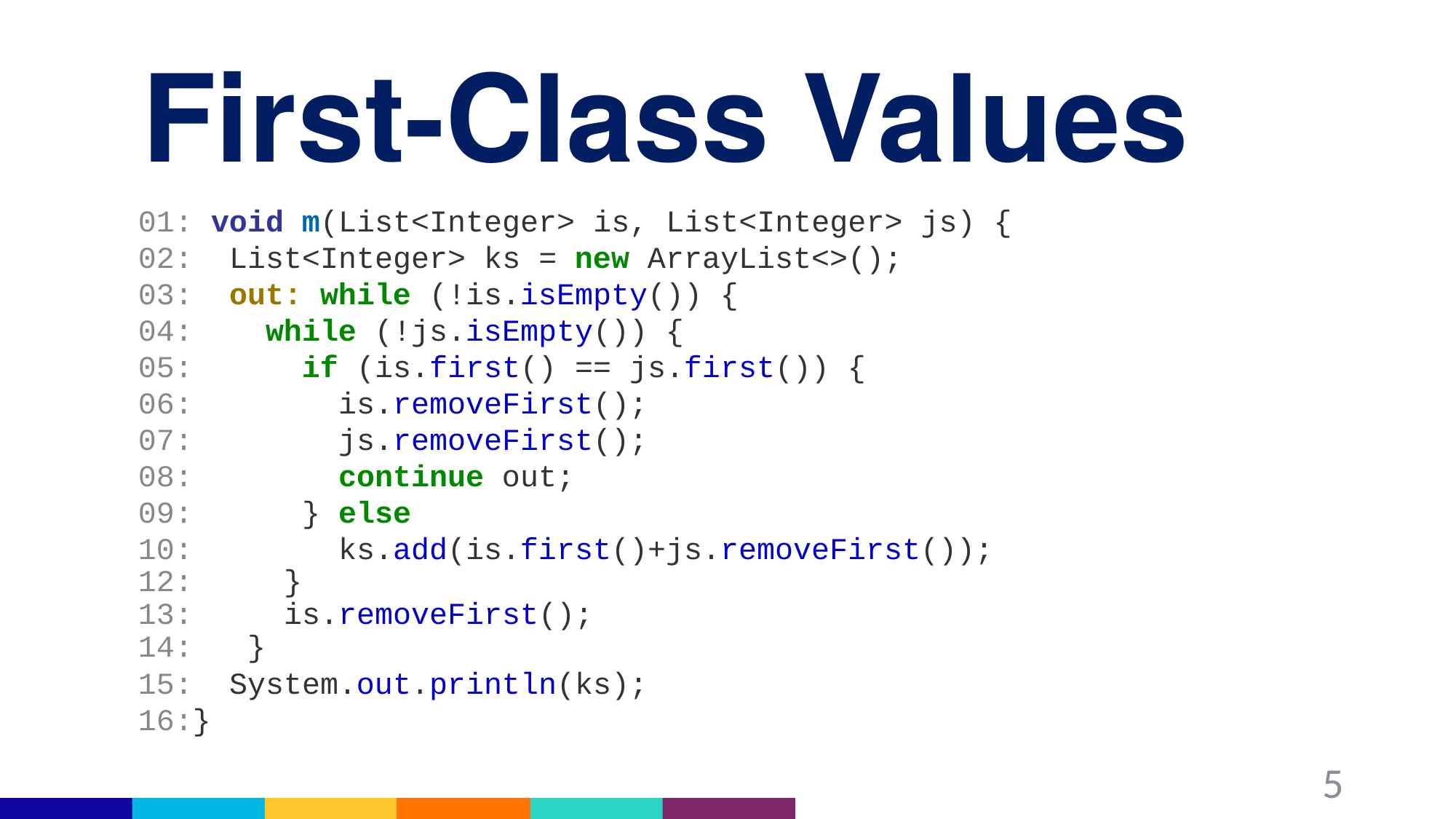

# First-Class Values
01: void m(List<Integer> is, List<Integer> js) {
02:  List<Integer> ks = new ArrayList<>();
03:  out: while (!is.isEmpty()) {
04:    while (!js.isEmpty()) {
05:      if (is.first() == js.first()) {
06:        is.removeFirst();
07:        js.removeFirst();
08:        continue out;
09:      } else
10:        ks.add(is.first()+js.removeFirst());
12:     }
13:     is.removeFirst();
14:   }
15:  System.out.println(ks);
16:}
5